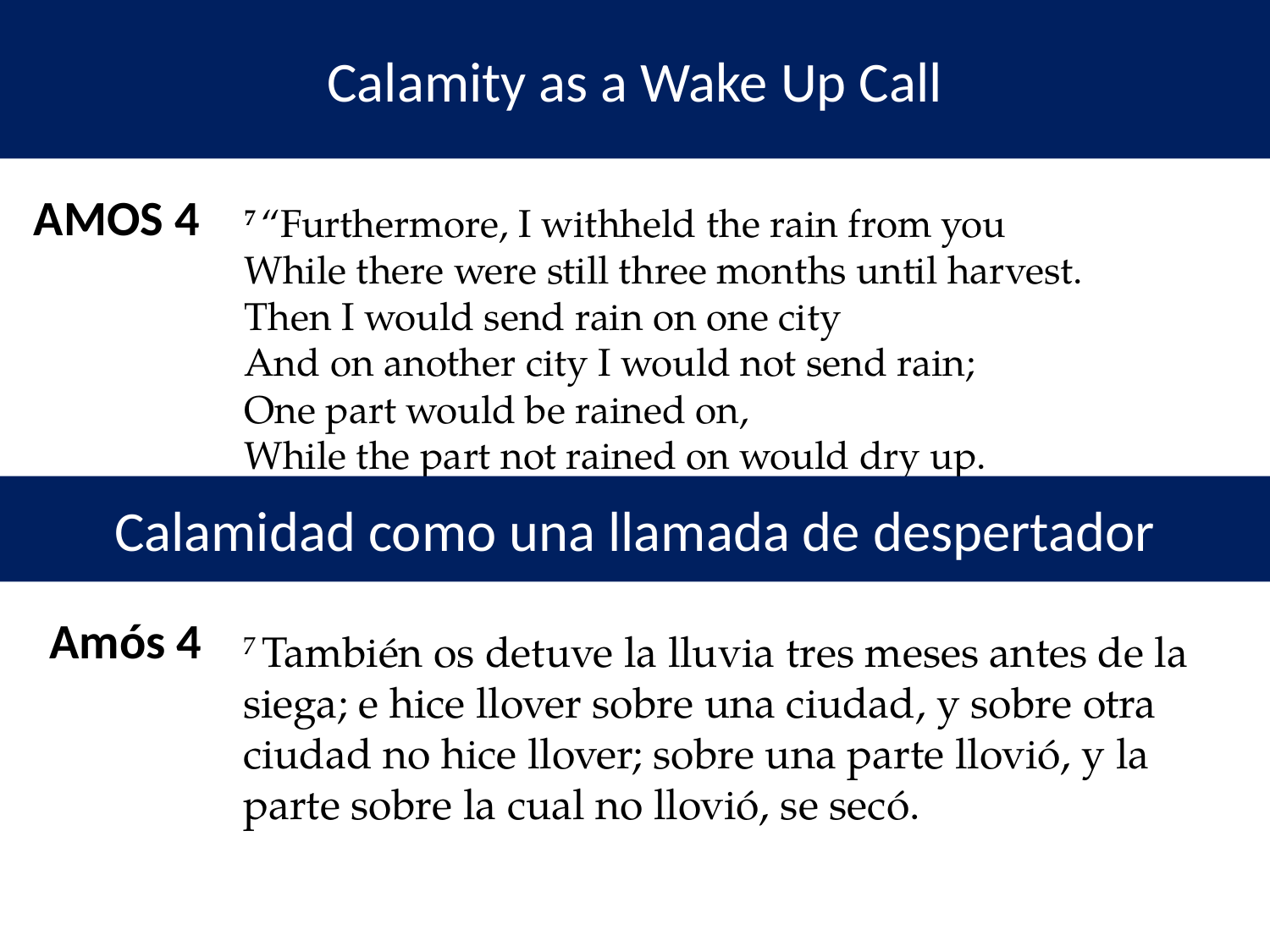

Calamity as a Wake Up Call
AMOS 4
7 “Furthermore, I withheld the rain from you
While there were still three months until harvest.
Then I would send rain on one city
And on another city I would not send rain;
One part would be rained on,
While the part not rained on would dry up.
Calamidad como una llamada de despertador
Amós 4
7 También os detuve la lluvia tres meses antes de la siega; e hice llover sobre una ciudad, y sobre otra ciudad no hice llover; sobre una parte llovió, y la parte sobre la cual no llovió, se secó.